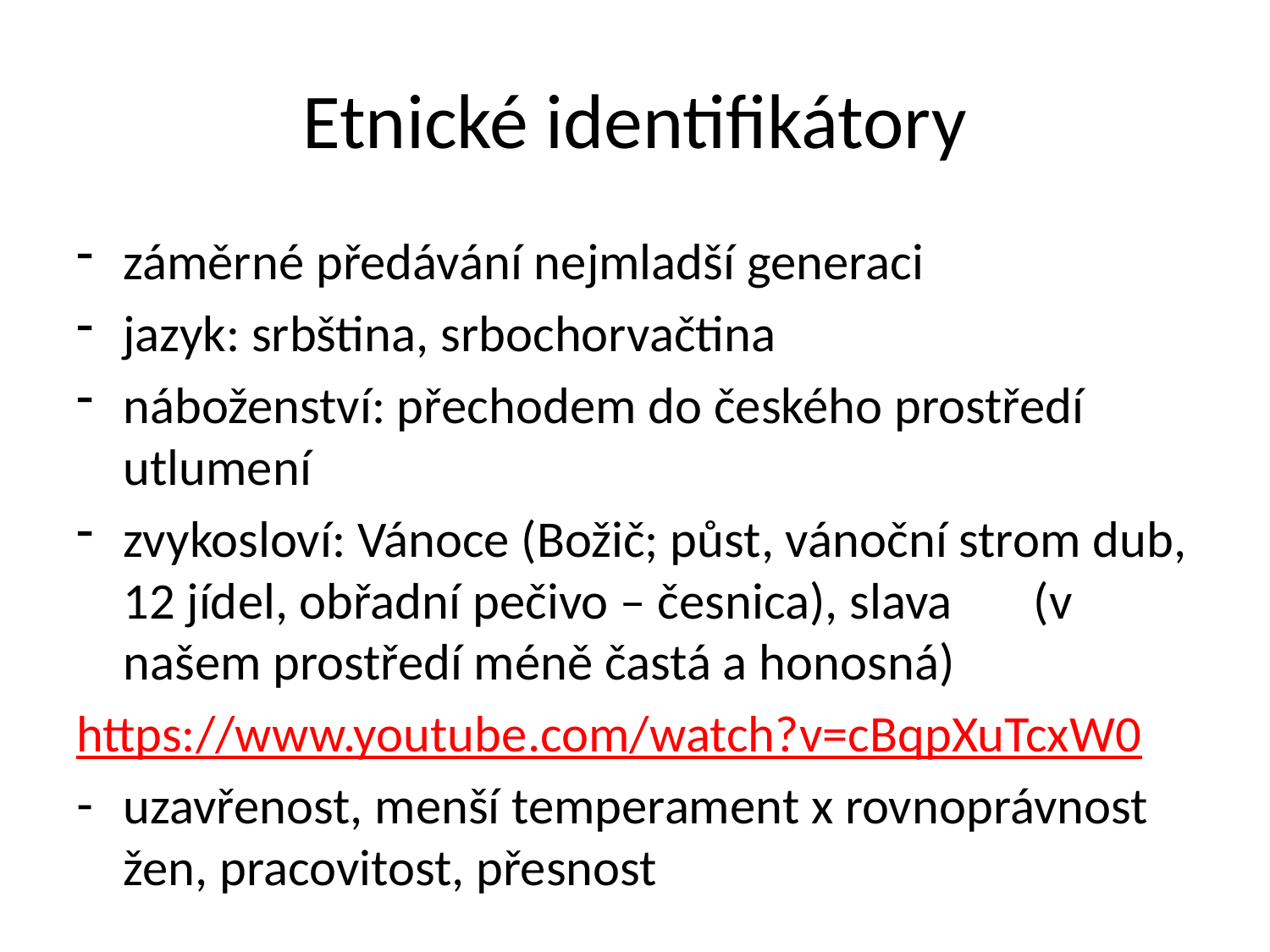

# Etnické identifikátory
záměrné předávání nejmladší generaci
jazyk: srbština, srbochorvačtina
náboženství: přechodem do českého prostředí utlumení
zvykosloví: Vánoce (Božič; půst, vánoční strom dub, 12 jídel, obřadní pečivo – česnica), slava       (v našem prostředí méně častá a honosná)
https://www.youtube.com/watch?v=cBqpXuTcxW0
uzavřenost, menší temperament x rovnoprávnost žen, pracovitost, přesnost